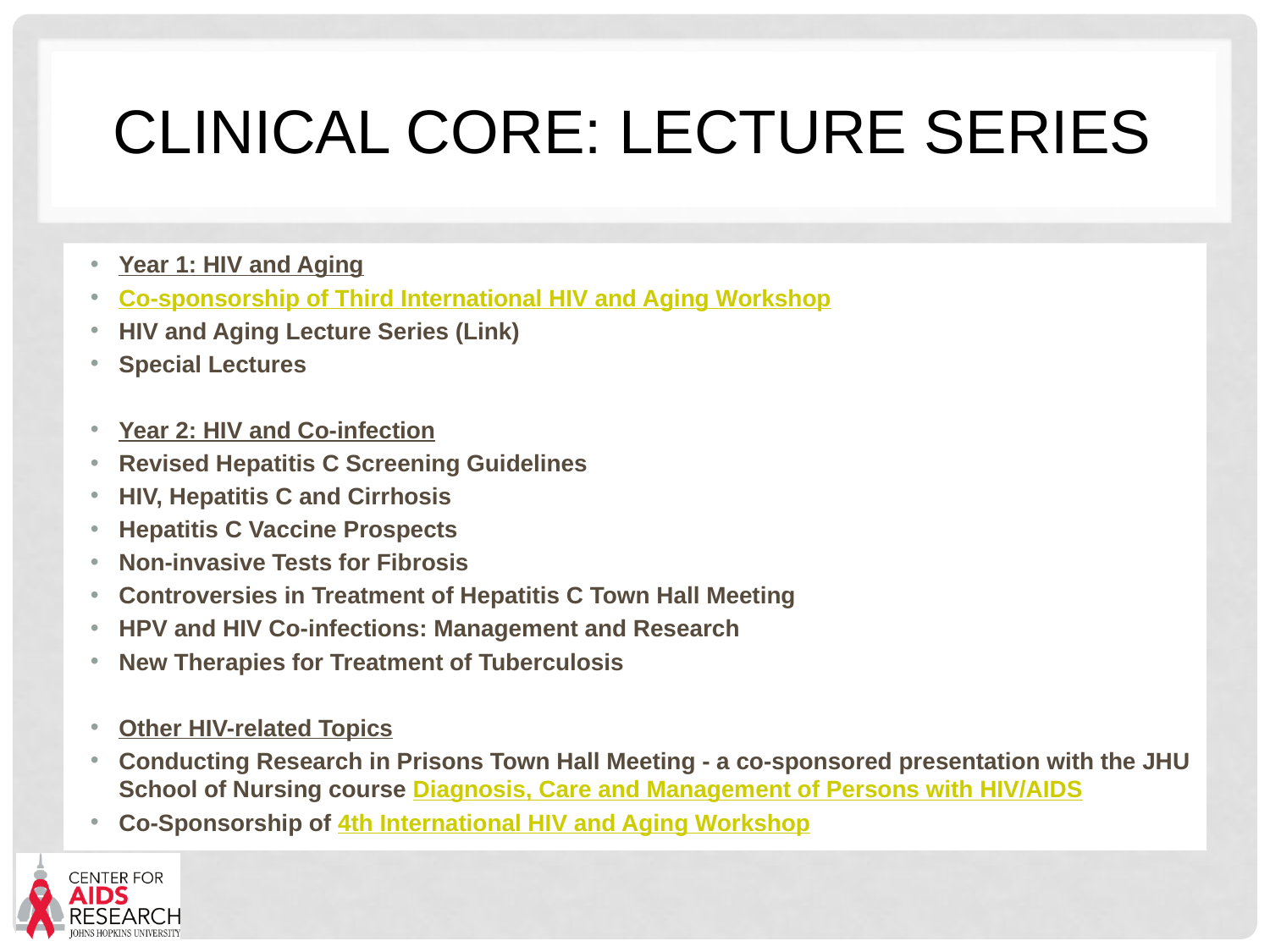

# Clinical core: Lecture series
Year 1: HIV and Aging
Co-sponsorship of Third International HIV and Aging Workshop
HIV and Aging Lecture Series (Link)
Special Lectures

Year 2: HIV and Co-infection
Revised Hepatitis C Screening Guidelines
HIV, Hepatitis C and Cirrhosis
Hepatitis C Vaccine Prospects
Non-invasive Tests for Fibrosis
Controversies in Treatment of Hepatitis C Town Hall Meeting
HPV and HIV Co-infections: Management and Research
New Therapies for Treatment of Tuberculosis

Other HIV-related Topics
Conducting Research in Prisons Town Hall Meeting - a co-sponsored presentation with the JHU School of Nursing course Diagnosis, Care and Management of Persons with HIV/AIDS
Co-Sponsorship of 4th International HIV and Aging Workshop